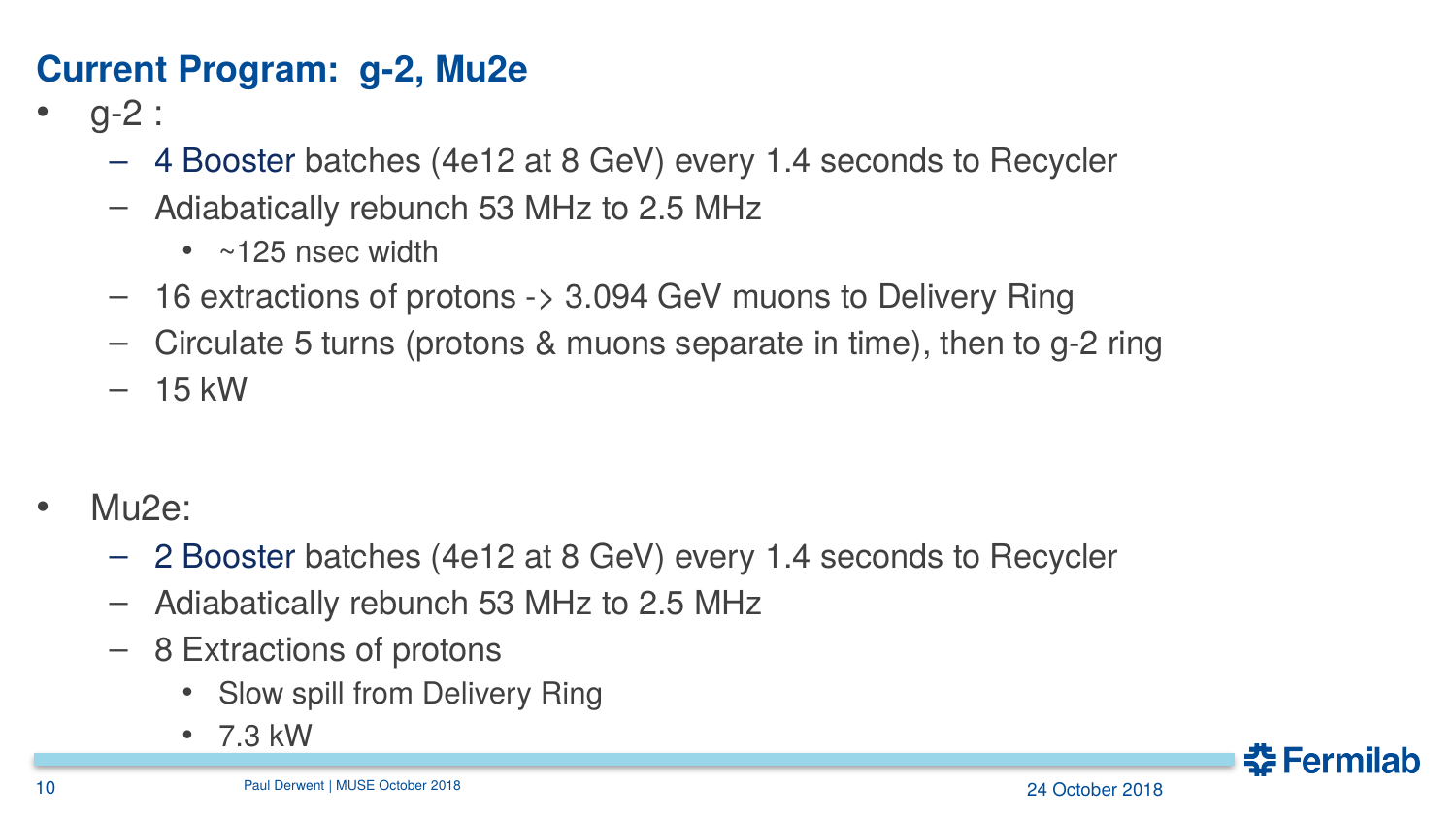

# Current Program:  g-2, Mu2e
g-2 :
4 Booster batches (4e12 at 8 GeV) every 1.4 seconds to Recycler
Adiabatically rebunch 53 MHz to 2.5 MHz
~125 nsec width
16 extractions of protons -> 3.094 GeV muons to Delivery Ring
Circulate 5 turns (protons & muons separate in time), then to g-2 ring
15 kW

Mu2e:
2 Booster batches (4e12 at 8 GeV) every 1.4 seconds to Recycler
Adiabatically rebunch 53 MHz to 2.5 MHz
8 Extractions of protons
Slow spill from Delivery Ring
7.3 kW

10
Paul Derwent | MUSE October 2018
24 October 2018